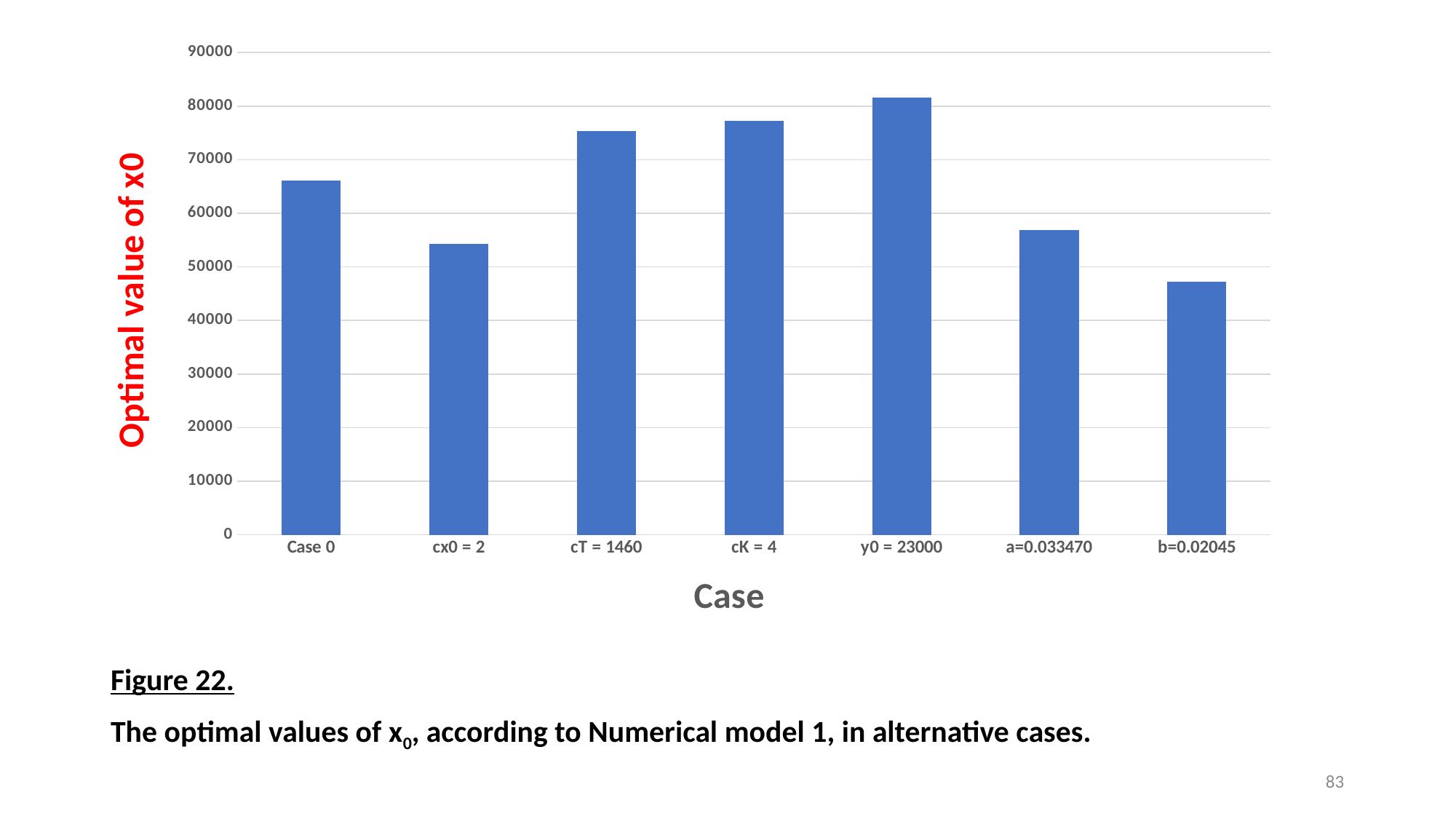

### Chart

| Category | x0 |
|---|---|
| Case 0 | 66156.0 |
| cx0 = 2 | 54281.0 |
| cT = 1460 | 75419.0 |
| cK = 4 | 77210.0 |
| y0 = 23000 | 81670.0 |
| a=0.033470 | 56857.0 |
| b=0.02045 | 47292.0 |
Figure 22.
The optimal values of x0, according to Numerical model 1, in alternative cases.
83